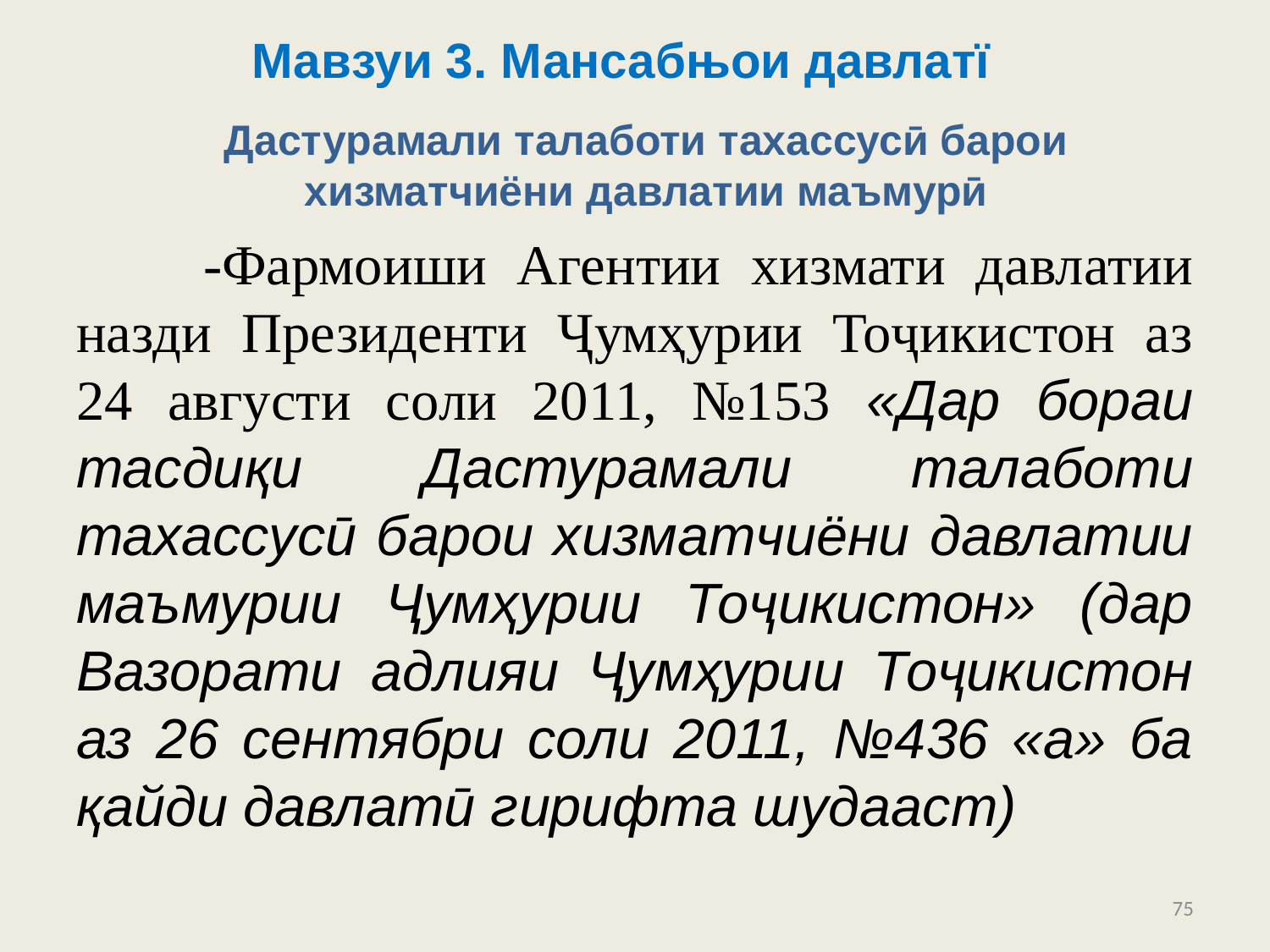

# Мавзуи 3. Мансабњои давлатї

Дастурамали талаботи тахассусӣ барои хизматчиёни давлатии маъмурӣ
	-Фармоиши Агентии хизмати давлатии назди Президенти Ҷумҳурии Тоҷикистон аз 24 августи соли 2011, №153 «Дар бораи тасдиқи Дастурамали талаботи тахассусӣ барои хизматчиёни давлатии маъмурии Ҷумҳурии Тоҷикистон» (дар Вазорати адлияи Ҷумҳурии Тоҷикистон аз 26 сентябри соли 2011, №436 «а» ба қайди давлатӣ гирифта шудааст)

75